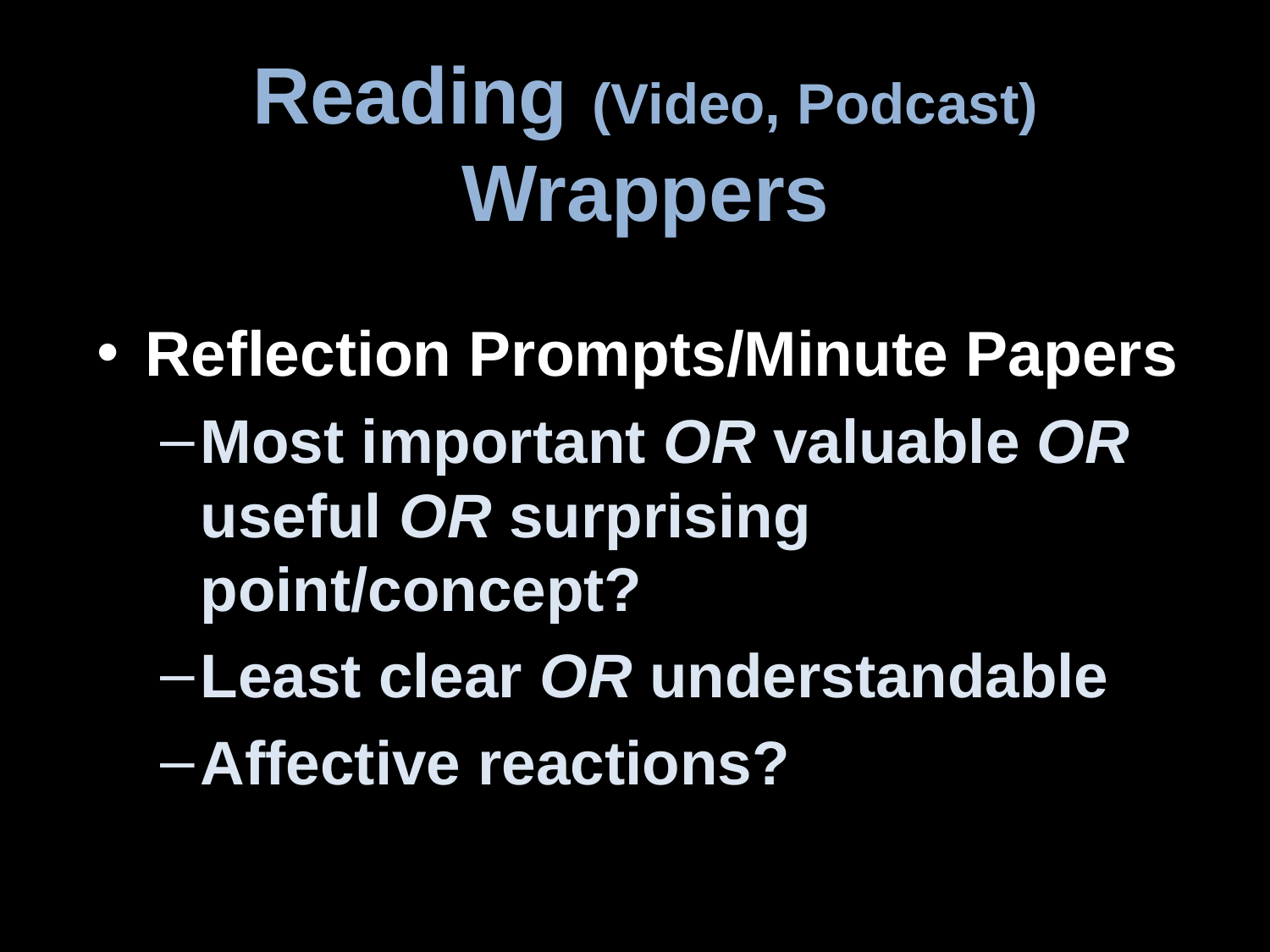

# Reading (Video, Podcast) Wrappers
Reflection Prompts/Minute Papers
Most important OR valuable OR useful OR surprising point/concept?
Least clear OR understandable
Affective reactions?